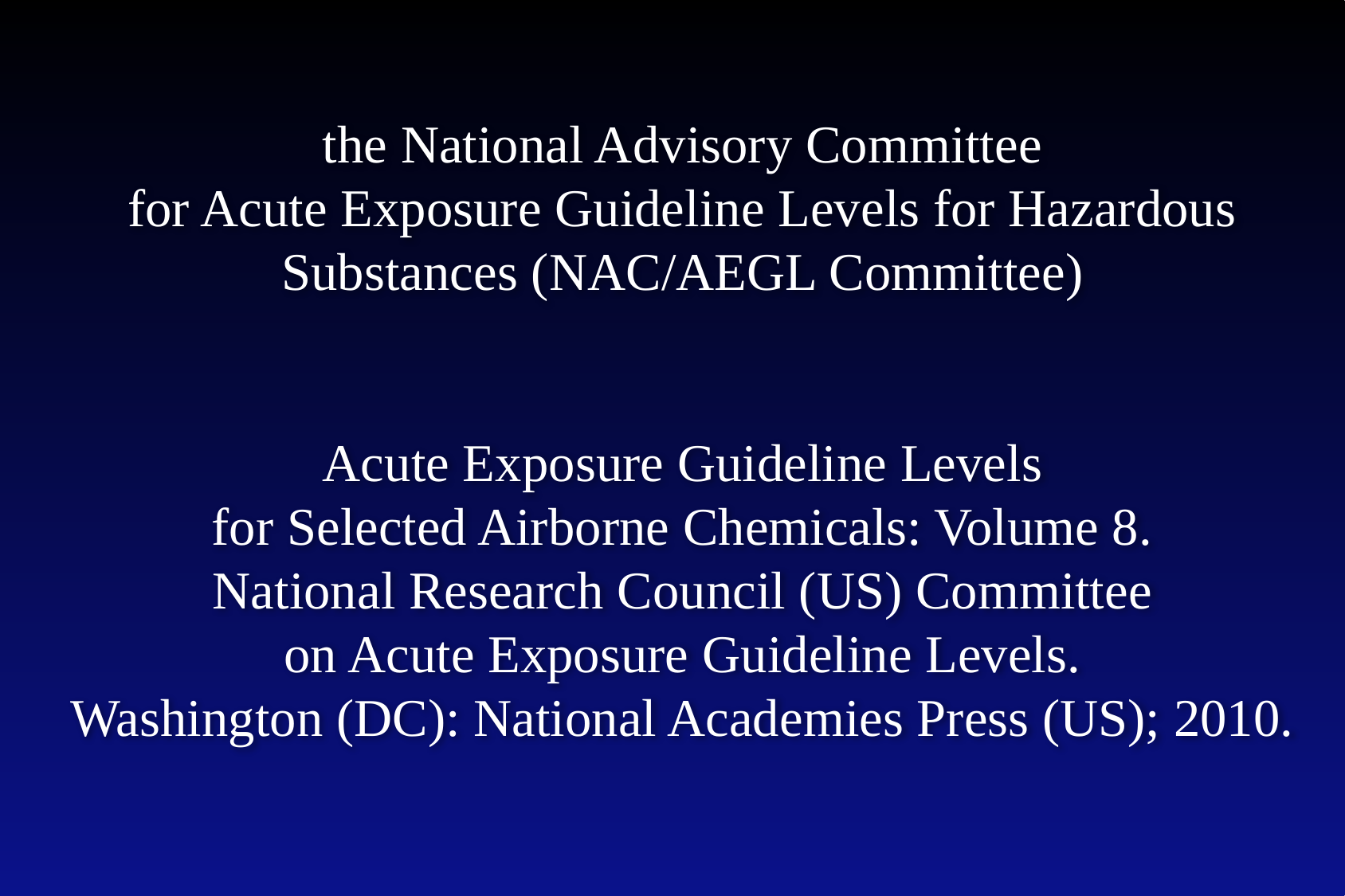

the National Advisory Committee
for Acute Exposure Guideline Levels for Hazardous Substances (NAC/AEGL Committee)

Acute Exposure Guideline Levels
for Selected Airborne Chemicals: Volume 8.
National Research Council (US) Committee
on Acute Exposure Guideline Levels.
Washington (DC): National Academies Press (US); 2010.